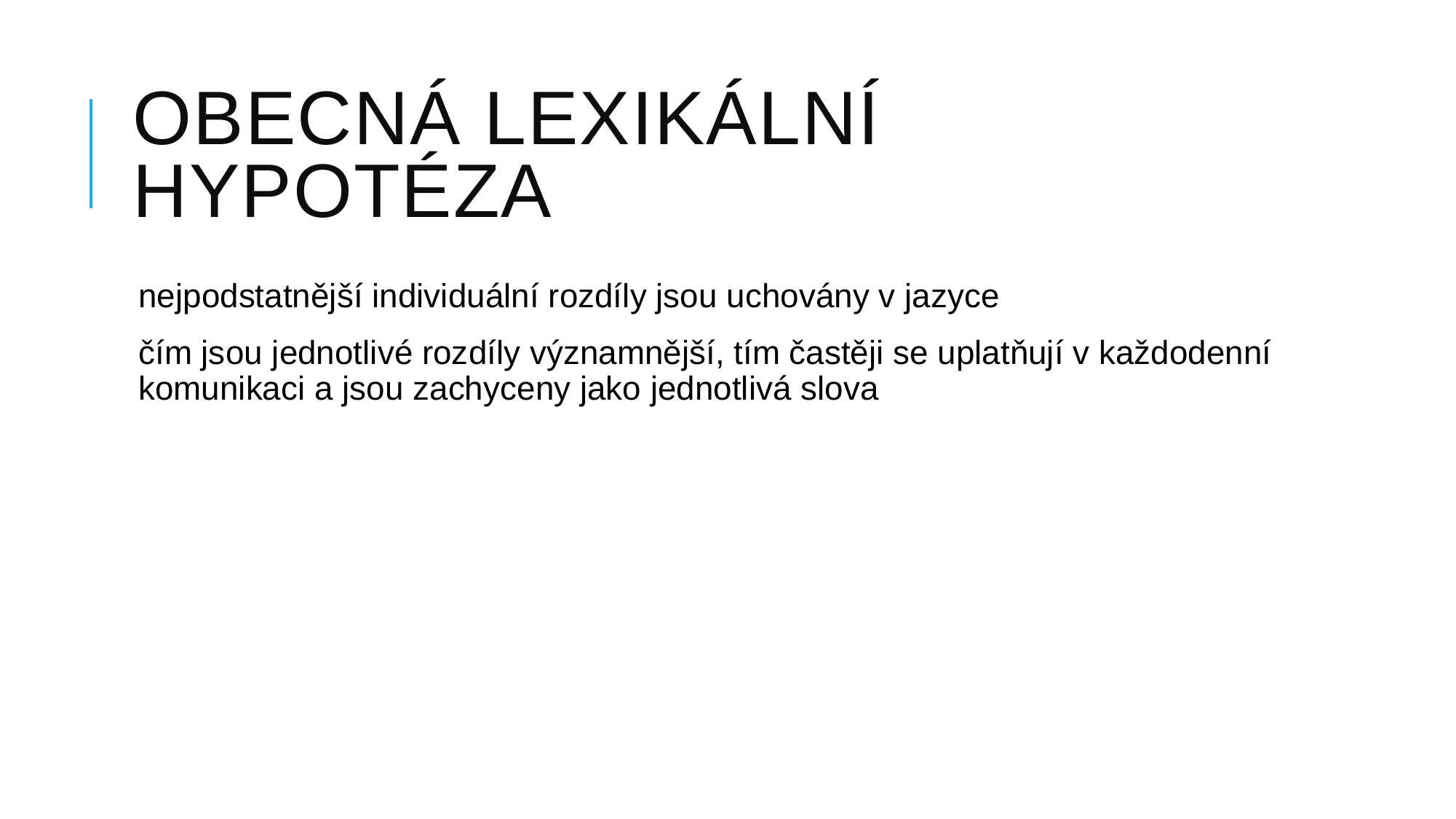

# Obecná lexikální hypotéza
nejpodstatnější individuální rozdíly jsou uchovány v jazyce
čím jsou jednotlivé rozdíly významnější, tím častěji se uplatňují v každodenní komunikaci a jsou zachyceny jako jednotlivá slova